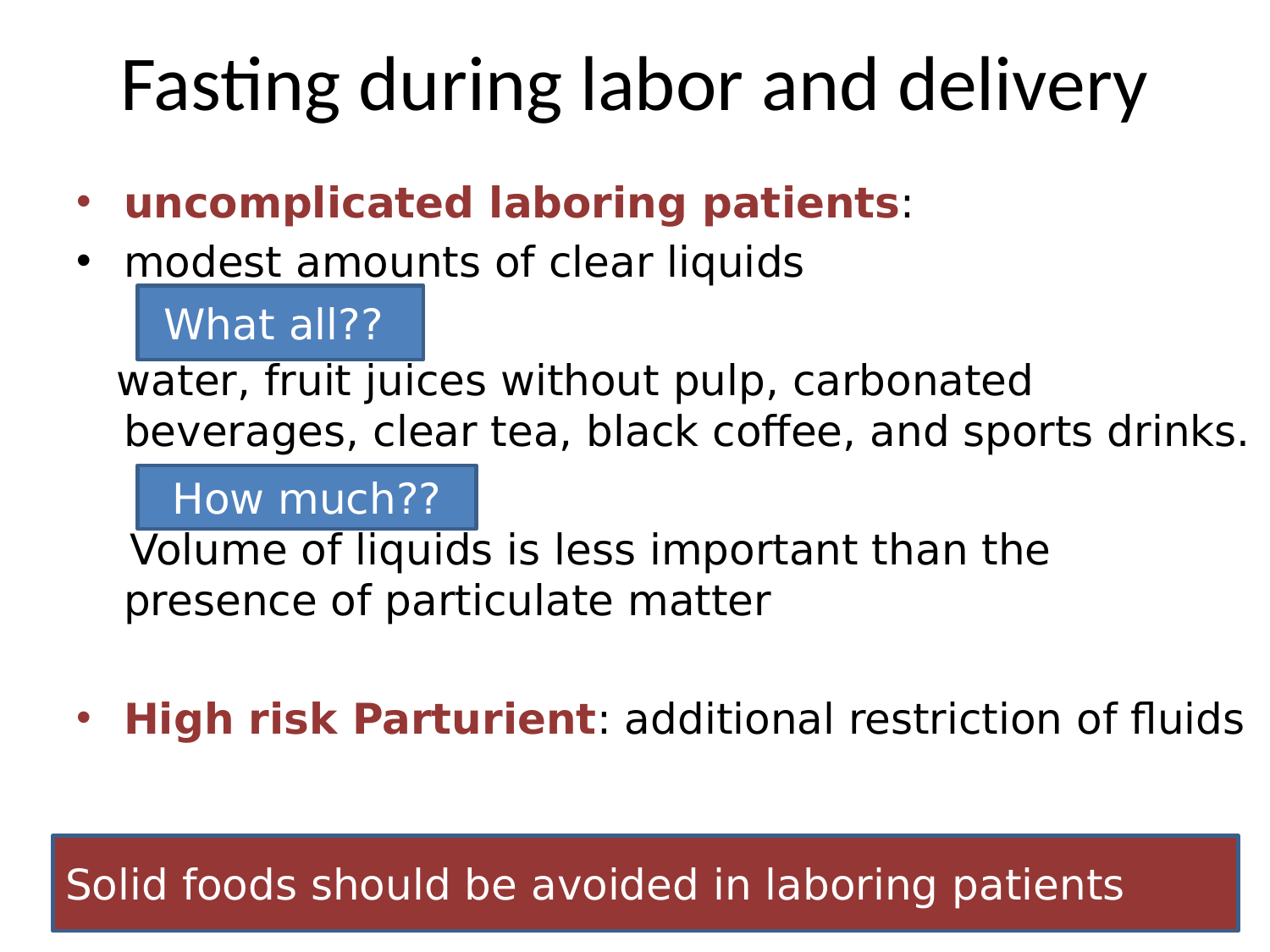

# Fasting during labor and delivery
uncomplicated laboring patients:
modest amounts of clear liquids

   water, fruit juices without pulp, carbonated beverages, clear tea, black coffee, and sports drinks.

    Volume of liquids is less important than the presence of particulate matter

High risk Parturient: additional restriction of fluids

What all??
How much??
Solid foods should be avoided in laboring patients